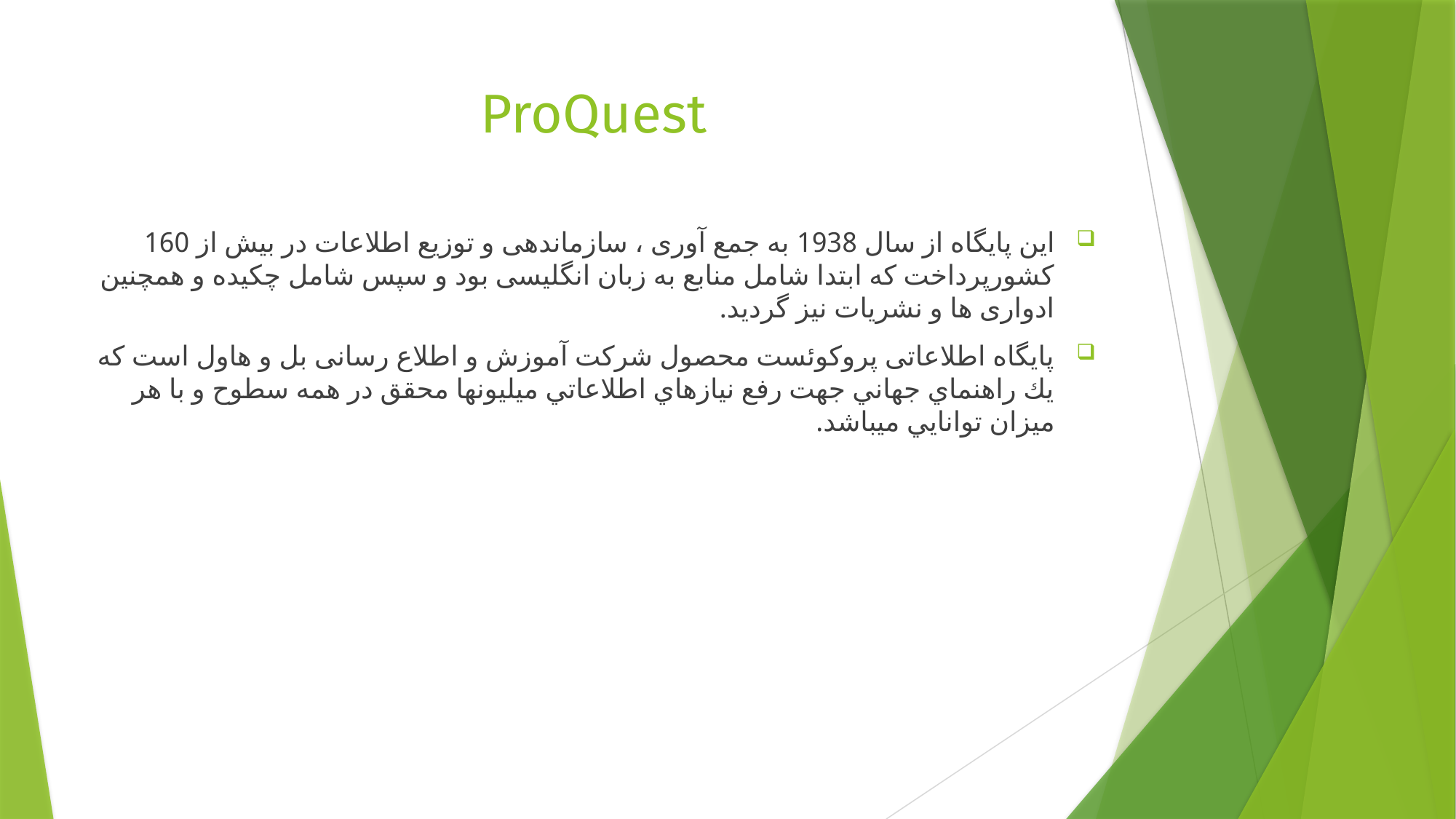

# ProQuest
اين پايگاه از سال 1938 به جمع آورى ، سازماندهى و توزیع اطلاعات در بيش از 160 کشورپرداخت که ابتدا شامل منابع به زبان انگليسى بود و سپس شامل چکيده و همچنین ادواری ها و نشریات نيز گردید.
پایگاه اطلاعاتى پروکوئست محصول شرکت آموزش و اطلاع رسانى بل و هاول است که يك راهنماي جهاني جهت رفع نيازهاي اطلاعاتي ميليونها محقق در همه سطوح و با هر ميزان توانايي ميباشد.